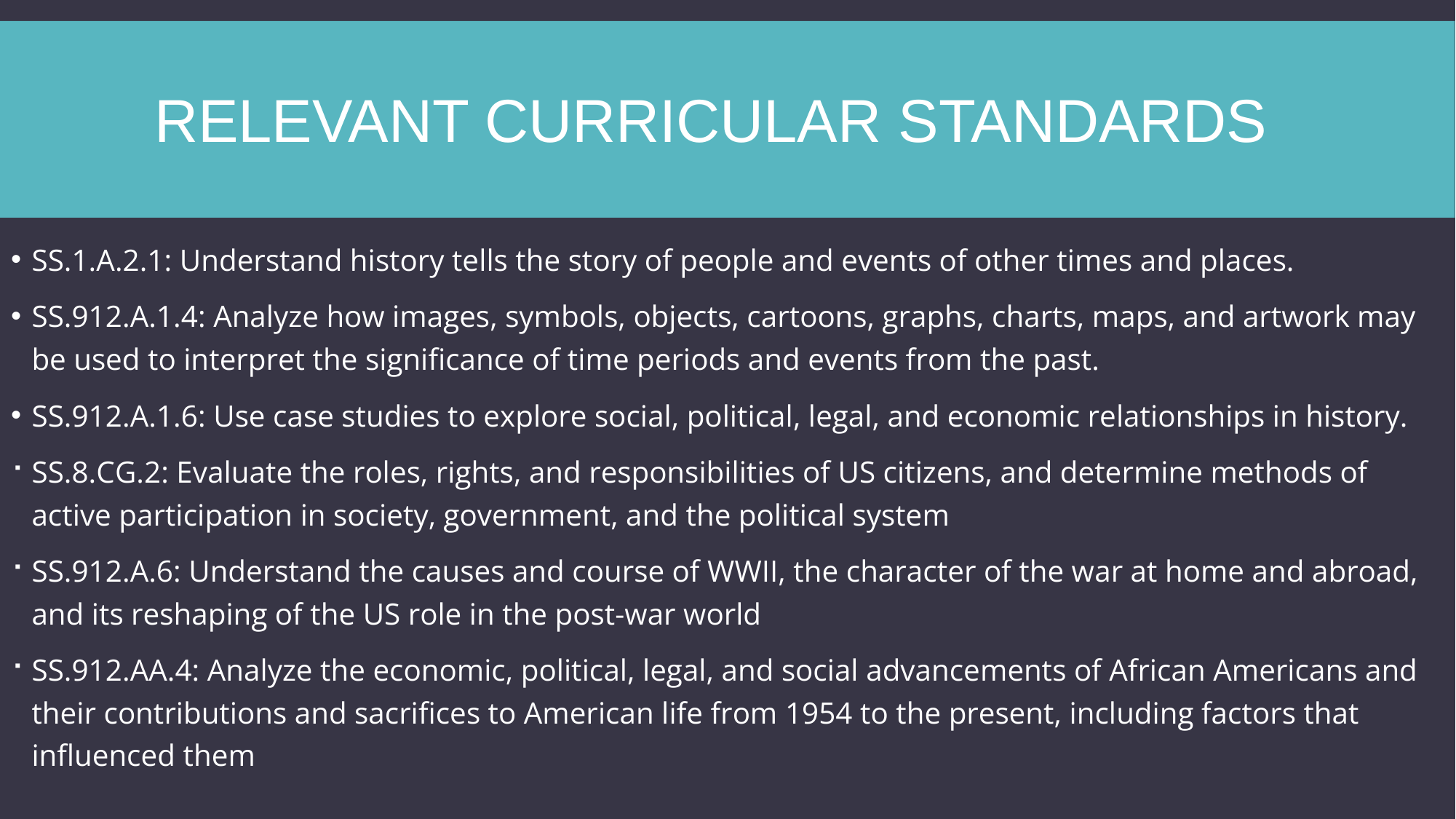

# Relevant Curricular Standards
SS.1.A.2.1: Understand history tells the story of people and events of other times and places.
SS.912.A.1.4: Analyze how images, symbols, objects, cartoons, graphs, charts, maps, and artwork may be used to interpret the significance of time periods and events from the past.
SS.912.A.1.6: Use case studies to explore social, political, legal, and economic relationships in history.
SS.8.CG.2: Evaluate the roles, rights, and responsibilities of US citizens, and determine methods of active participation in society, government, and the political system
SS.912.A.6: Understand the causes and course of WWII, the character of the war at home and abroad, and its reshaping of the US role in the post-war world
SS.912.AA.4: Analyze the economic, political, legal, and social advancements of African Americans and their contributions and sacrifices to American life from 1954 to the present, including factors that influenced them